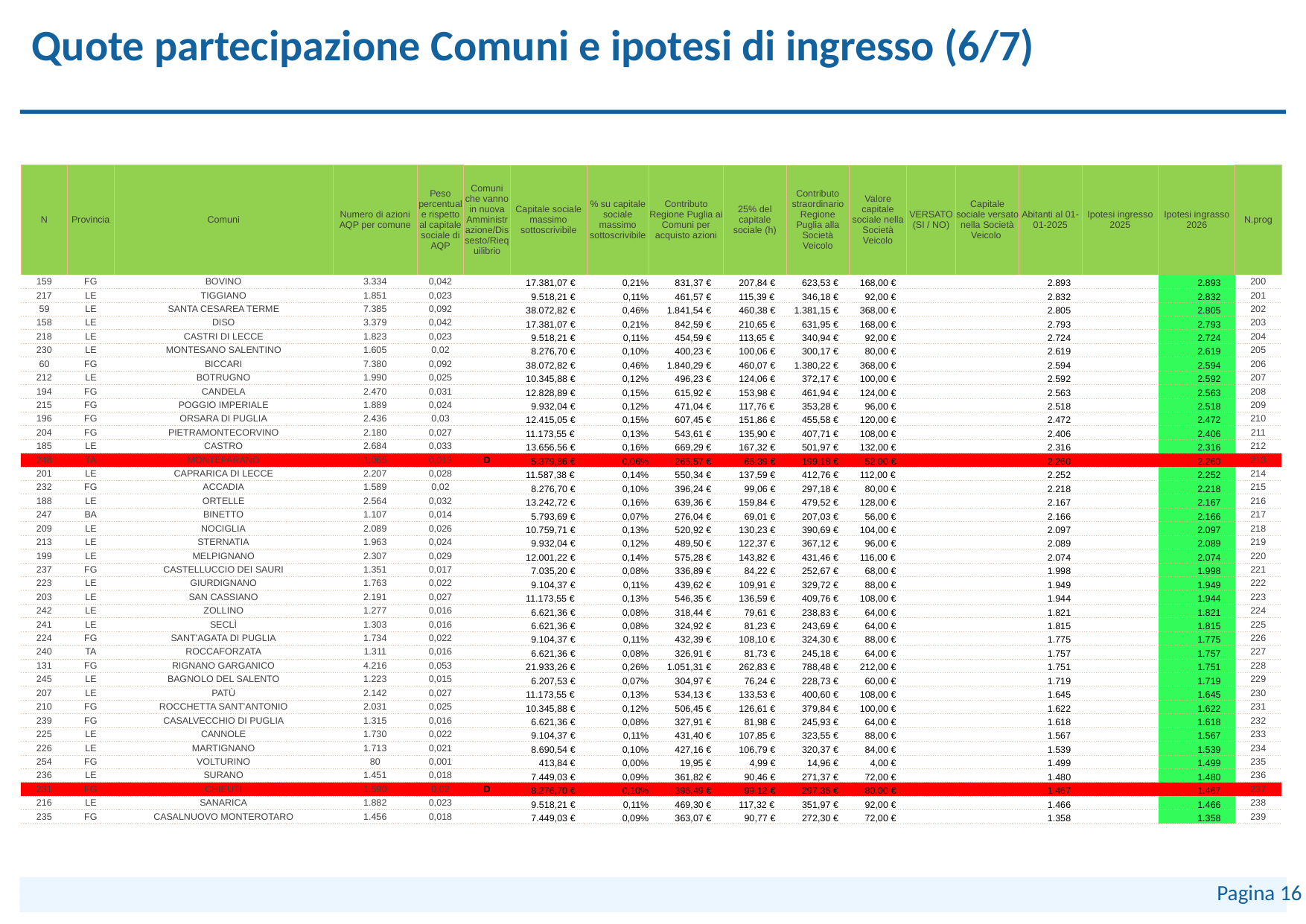

Quote partecipazione Comuni e ipotesi di ingresso (6/7)
| N | Provincia | Comuni | Numero di azioni AQP per comune | Peso percentuale rispetto al capitale sociale di AQP | Comuni che vanno in nuova Amministrazione/Dissesto/Riequilibrio | Capitale sociale massimo sottoscrivibile | % su capitale sociale massimo sottoscrivibile | Contributo Regione Puglia ai Comuni per acquisto azioni | 25% del capitale sociale (h) | Contributo straordinario Regione Puglia alla Società Veicolo | Valore capitale sociale nella Società Veicolo | VERSATO (SI / NO) | Capitale sociale versato nella Società Veicolo | Abitanti al 01-01-2025 | Ipotesi ingresso 2025 | Ipotesi ingrasso 2026 | N.prog |
| --- | --- | --- | --- | --- | --- | --- | --- | --- | --- | --- | --- | --- | --- | --- | --- | --- | --- |
| 159 | FG | BOVINO | 3.334 | 0,042 |  | 17.381,07 € | 0,21% | 831,37 € | 207,84 € | 623,53 € | 168,00 € |  |  | 2.893 |  | 2.893 | 200 |
| 217 | LE | TIGGIANO | 1.851 | 0,023 |  | 9.518,21 € | 0,11% | 461,57 € | 115,39 € | 346,18 € | 92,00 € |  |  | 2.832 |  | 2.832 | 201 |
| 59 | LE | SANTA CESAREA TERME | 7.385 | 0,092 |  | 38.072,82 € | 0,46% | 1.841,54 € | 460,38 € | 1.381,15 € | 368,00 € |  |  | 2.805 |  | 2.805 | 202 |
| 158 | LE | DISO | 3.379 | 0,042 |  | 17.381,07 € | 0,21% | 842,59 € | 210,65 € | 631,95 € | 168,00 € |  |  | 2.793 |  | 2.793 | 203 |
| 218 | LE | CASTRI DI LECCE | 1.823 | 0,023 |  | 9.518,21 € | 0,11% | 454,59 € | 113,65 € | 340,94 € | 92,00 € |  |  | 2.724 |  | 2.724 | 204 |
| 230 | LE | MONTESANO SALENTINO | 1.605 | 0,02 |  | 8.276,70 € | 0,10% | 400,23 € | 100,06 € | 300,17 € | 80,00 € |  |  | 2.619 |  | 2.619 | 205 |
| 60 | FG | BICCARI | 7.380 | 0,092 |  | 38.072,82 € | 0,46% | 1.840,29 € | 460,07 € | 1.380,22 € | 368,00 € |  |  | 2.594 |  | 2.594 | 206 |
| 212 | LE | BOTRUGNO | 1.990 | 0,025 |  | 10.345,88 € | 0,12% | 496,23 € | 124,06 € | 372,17 € | 100,00 € |  |  | 2.592 |  | 2.592 | 207 |
| 194 | FG | CANDELA | 2.470 | 0,031 |  | 12.828,89 € | 0,15% | 615,92 € | 153,98 € | 461,94 € | 124,00 € |  |  | 2.563 |  | 2.563 | 208 |
| 215 | FG | POGGIO IMPERIALE | 1.889 | 0,024 |  | 9.932,04 € | 0,12% | 471,04 € | 117,76 € | 353,28 € | 96,00 € |  |  | 2.518 |  | 2.518 | 209 |
| 196 | FG | ORSARA DI PUGLIA | 2.436 | 0,03 |  | 12.415,05 € | 0,15% | 607,45 € | 151,86 € | 455,58 € | 120,00 € |  |  | 2.472 |  | 2.472 | 210 |
| 204 | FG | PIETRAMONTECORVINO | 2.180 | 0,027 |  | 11.173,55 € | 0,13% | 543,61 € | 135,90 € | 407,71 € | 108,00 € |  |  | 2.406 |  | 2.406 | 211 |
| 185 | LE | CASTRO | 2.684 | 0,033 |  | 13.656,56 € | 0,16% | 669,29 € | 167,32 € | 501,97 € | 132,00 € |  |  | 2.316 |  | 2.316 | 212 |
| 248 | TA | MONTEPARANO | 1.065 | 0,013 | D | 5.379,86 € | 0,06% | 265,57 € | 66,39 € | 199,18 € | 52,00 € |  |  | 2.260 |  | 2.260 | 213 |
| 201 | LE | CAPRARICA DI LECCE | 2.207 | 0,028 |  | 11.587,38 € | 0,14% | 550,34 € | 137,59 € | 412,76 € | 112,00 € |  |  | 2.252 |  | 2.252 | 214 |
| 232 | FG | ACCADIA | 1.589 | 0,02 |  | 8.276,70 € | 0,10% | 396,24 € | 99,06 € | 297,18 € | 80,00 € |  |  | 2.218 |  | 2.218 | 215 |
| 188 | LE | ORTELLE | 2.564 | 0,032 |  | 13.242,72 € | 0,16% | 639,36 € | 159,84 € | 479,52 € | 128,00 € |  |  | 2.167 |  | 2.167 | 216 |
| 247 | BA | BINETTO | 1.107 | 0,014 |  | 5.793,69 € | 0,07% | 276,04 € | 69,01 € | 207,03 € | 56,00 € |  |  | 2.166 |  | 2.166 | 217 |
| 209 | LE | NOCIGLIA | 2.089 | 0,026 |  | 10.759,71 € | 0,13% | 520,92 € | 130,23 € | 390,69 € | 104,00 € |  |  | 2.097 |  | 2.097 | 218 |
| 213 | LE | STERNATIA | 1.963 | 0,024 |  | 9.932,04 € | 0,12% | 489,50 € | 122,37 € | 367,12 € | 96,00 € |  |  | 2.089 |  | 2.089 | 219 |
| 199 | LE | MELPIGNANO | 2.307 | 0,029 |  | 12.001,22 € | 0,14% | 575,28 € | 143,82 € | 431,46 € | 116,00 € |  |  | 2.074 |  | 2.074 | 220 |
| 237 | FG | CASTELLUCCIO DEI SAURI | 1.351 | 0,017 |  | 7.035,20 € | 0,08% | 336,89 € | 84,22 € | 252,67 € | 68,00 € |  |  | 1.998 |  | 1.998 | 221 |
| 223 | LE | GIURDIGNANO | 1.763 | 0,022 |  | 9.104,37 € | 0,11% | 439,62 € | 109,91 € | 329,72 € | 88,00 € |  |  | 1.949 |  | 1.949 | 222 |
| 203 | LE | SAN CASSIANO | 2.191 | 0,027 |  | 11.173,55 € | 0,13% | 546,35 € | 136,59 € | 409,76 € | 108,00 € |  |  | 1.944 |  | 1.944 | 223 |
| 242 | LE | ZOLLINO | 1.277 | 0,016 |  | 6.621,36 € | 0,08% | 318,44 € | 79,61 € | 238,83 € | 64,00 € |  |  | 1.821 |  | 1.821 | 224 |
| 241 | LE | SECLÌ | 1.303 | 0,016 |  | 6.621,36 € | 0,08% | 324,92 € | 81,23 € | 243,69 € | 64,00 € |  |  | 1.815 |  | 1.815 | 225 |
| 224 | FG | SANT'AGATA DI PUGLIA | 1.734 | 0,022 |  | 9.104,37 € | 0,11% | 432,39 € | 108,10 € | 324,30 € | 88,00 € |  |  | 1.775 |  | 1.775 | 226 |
| 240 | TA | ROCCAFORZATA | 1.311 | 0,016 |  | 6.621,36 € | 0,08% | 326,91 € | 81,73 € | 245,18 € | 64,00 € |  |  | 1.757 |  | 1.757 | 227 |
| 131 | FG | RIGNANO GARGANICO | 4.216 | 0,053 |  | 21.933,26 € | 0,26% | 1.051,31 € | 262,83 € | 788,48 € | 212,00 € |  |  | 1.751 |  | 1.751 | 228 |
| 245 | LE | BAGNOLO DEL SALENTO | 1.223 | 0,015 |  | 6.207,53 € | 0,07% | 304,97 € | 76,24 € | 228,73 € | 60,00 € |  |  | 1.719 |  | 1.719 | 229 |
| 207 | LE | PATÙ | 2.142 | 0,027 |  | 11.173,55 € | 0,13% | 534,13 € | 133,53 € | 400,60 € | 108,00 € |  |  | 1.645 |  | 1.645 | 230 |
| 210 | FG | ROCCHETTA SANT'ANTONIO | 2.031 | 0,025 |  | 10.345,88 € | 0,12% | 506,45 € | 126,61 € | 379,84 € | 100,00 € |  |  | 1.622 |  | 1.622 | 231 |
| 239 | FG | CASALVECCHIO DI PUGLIA | 1.315 | 0,016 |  | 6.621,36 € | 0,08% | 327,91 € | 81,98 € | 245,93 € | 64,00 € |  |  | 1.618 |  | 1.618 | 232 |
| 225 | LE | CANNOLE | 1.730 | 0,022 |  | 9.104,37 € | 0,11% | 431,40 € | 107,85 € | 323,55 € | 88,00 € |  |  | 1.567 |  | 1.567 | 233 |
| 226 | LE | MARTIGNANO | 1.713 | 0,021 |  | 8.690,54 € | 0,10% | 427,16 € | 106,79 € | 320,37 € | 84,00 € |  |  | 1.539 |  | 1.539 | 234 |
| 254 | FG | VOLTURINO | 80 | 0,001 |  | 413,84 € | 0,00% | 19,95 € | 4,99 € | 14,96 € | 4,00 € |  |  | 1.499 |  | 1.499 | 235 |
| 236 | LE | SURANO | 1.451 | 0,018 |  | 7.449,03 € | 0,09% | 361,82 € | 90,46 € | 271,37 € | 72,00 € |  |  | 1.480 |  | 1.480 | 236 |
| 231 | FG | CHIEUTI | 1.590 | 0,02 | D | 8.276,70 € | 0,10% | 396,49 € | 99,12 € | 297,36 € | 80,00 € |  |  | 1.467 |  | 1.467 | 237 |
| 216 | LE | SANARICA | 1.882 | 0,023 |  | 9.518,21 € | 0,11% | 469,30 € | 117,32 € | 351,97 € | 92,00 € |  |  | 1.466 |  | 1.466 | 238 |
| 235 | FG | CASALNUOVO MONTEROTARO | 1.456 | 0,018 |  | 7.449,03 € | 0,09% | 363,07 € | 90,77 € | 272,30 € | 72,00 € |  |  | 1.358 |  | 1.358 | 239 |